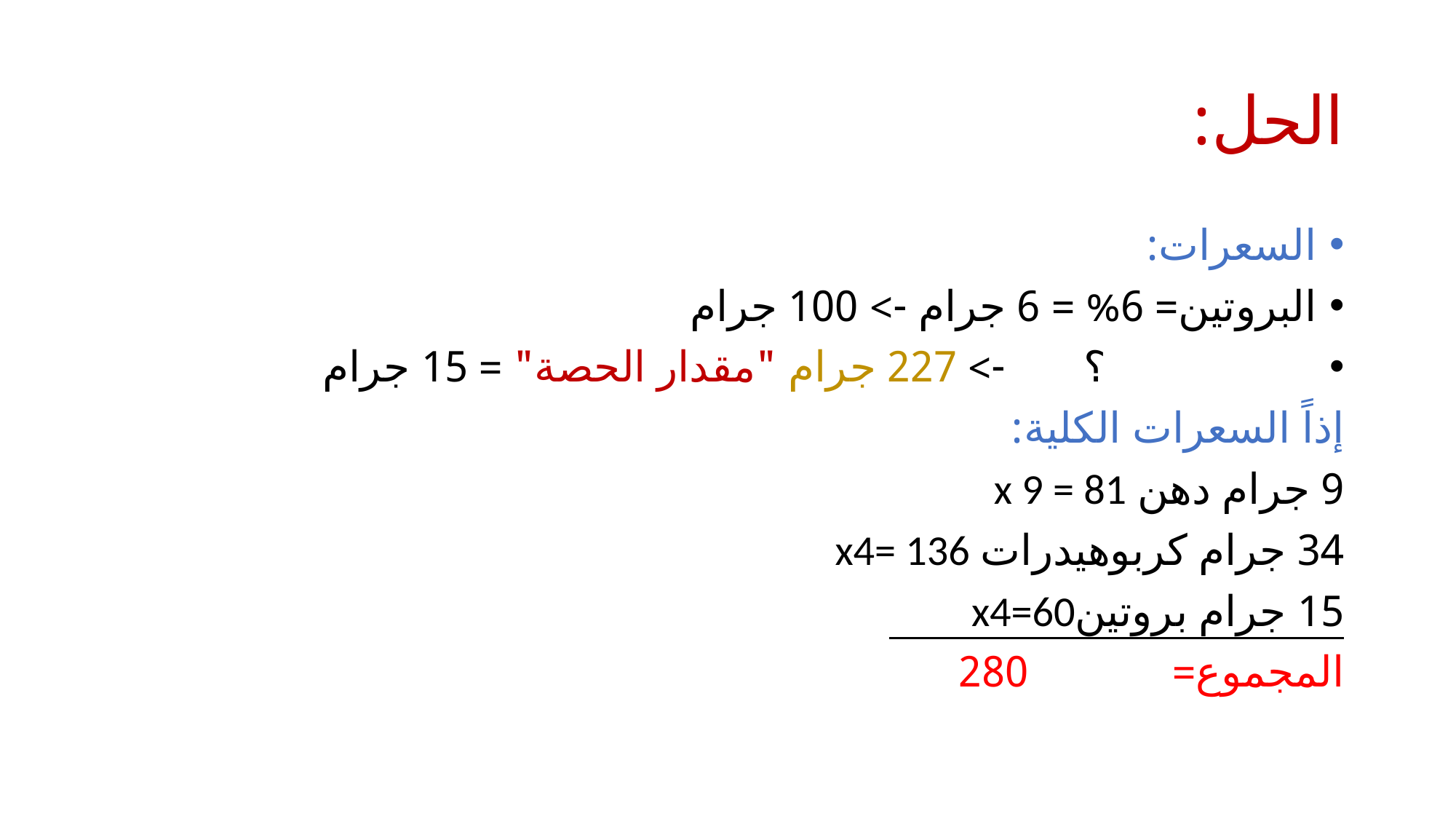

# الحل:
السعرات:
البروتين= 6% = 6 جرام -> 100 جرام
                   ؟       -> 227 جرام "مقدار الحصة" = 15 جرام
إذاً السعرات الكلية:
9 جرام دهن x 9 = 81
34 جرام كربوهيدرات x4= 136
15 جرام بروتينx4=60
المجموع=             280